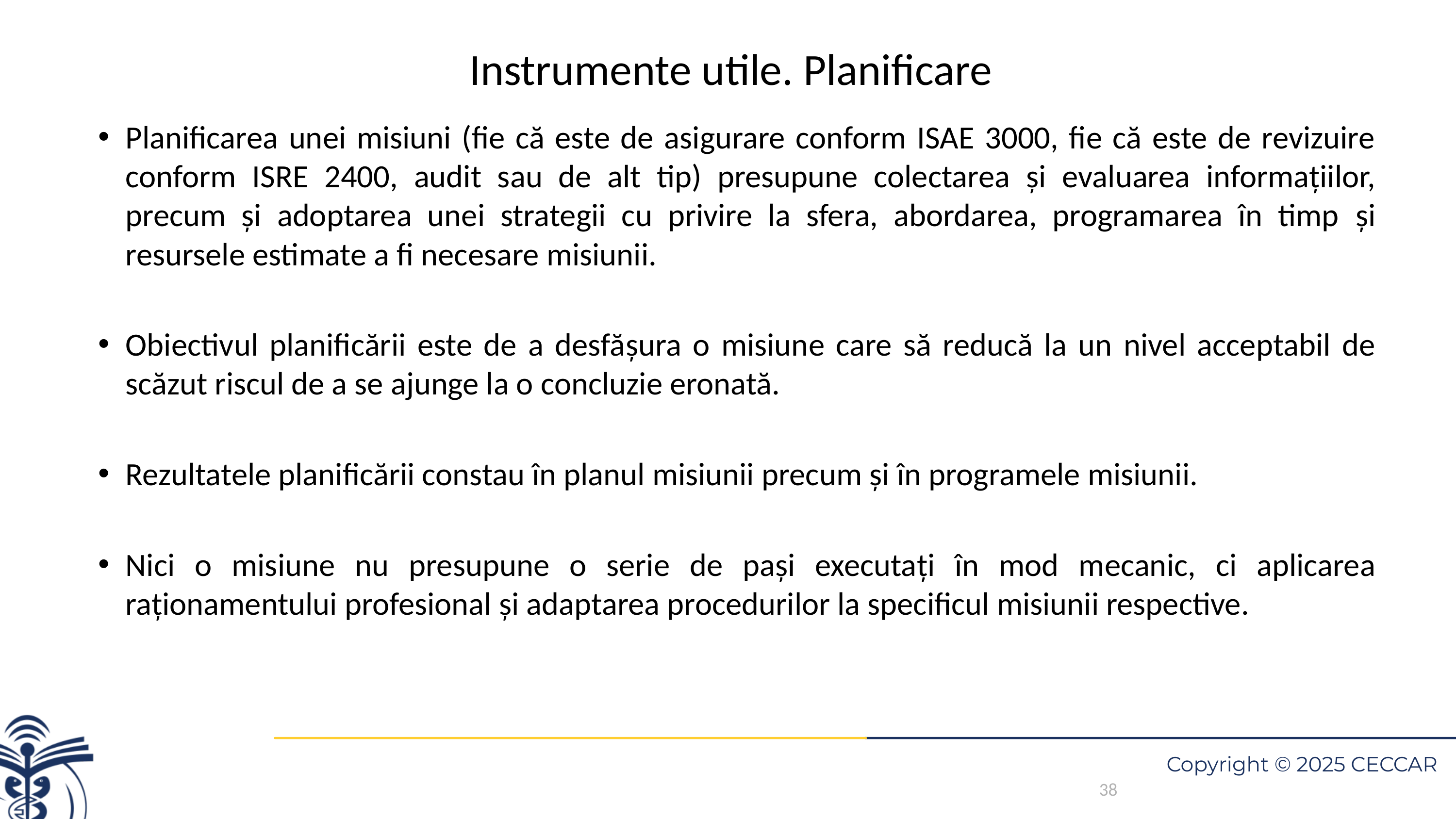

# Instrumente utile. Planificare
Planificarea unei misiuni (fie că este de asigurare conform ISAE 3000, fie că este de revizuire conform ISRE 2400, audit sau de alt tip) presupune colectarea și evaluarea informațiilor, precum și adoptarea unei strategii cu privire la sfera, abordarea, programarea în timp și resursele estimate a fi necesare misiunii.

Obiectivul planificării este de a desfășura o misiune care să reducă la un nivel acceptabil de scăzut riscul de a se ajunge la o concluzie eronată.

Rezultatele planificării constau în planul misiunii precum și în programele misiunii.

Nici o misiune nu presupune o serie de paşi executați în mod mecanic, ci aplicarea raționamentului profesional și adaptarea procedurilor la specificul misiunii respective.

38